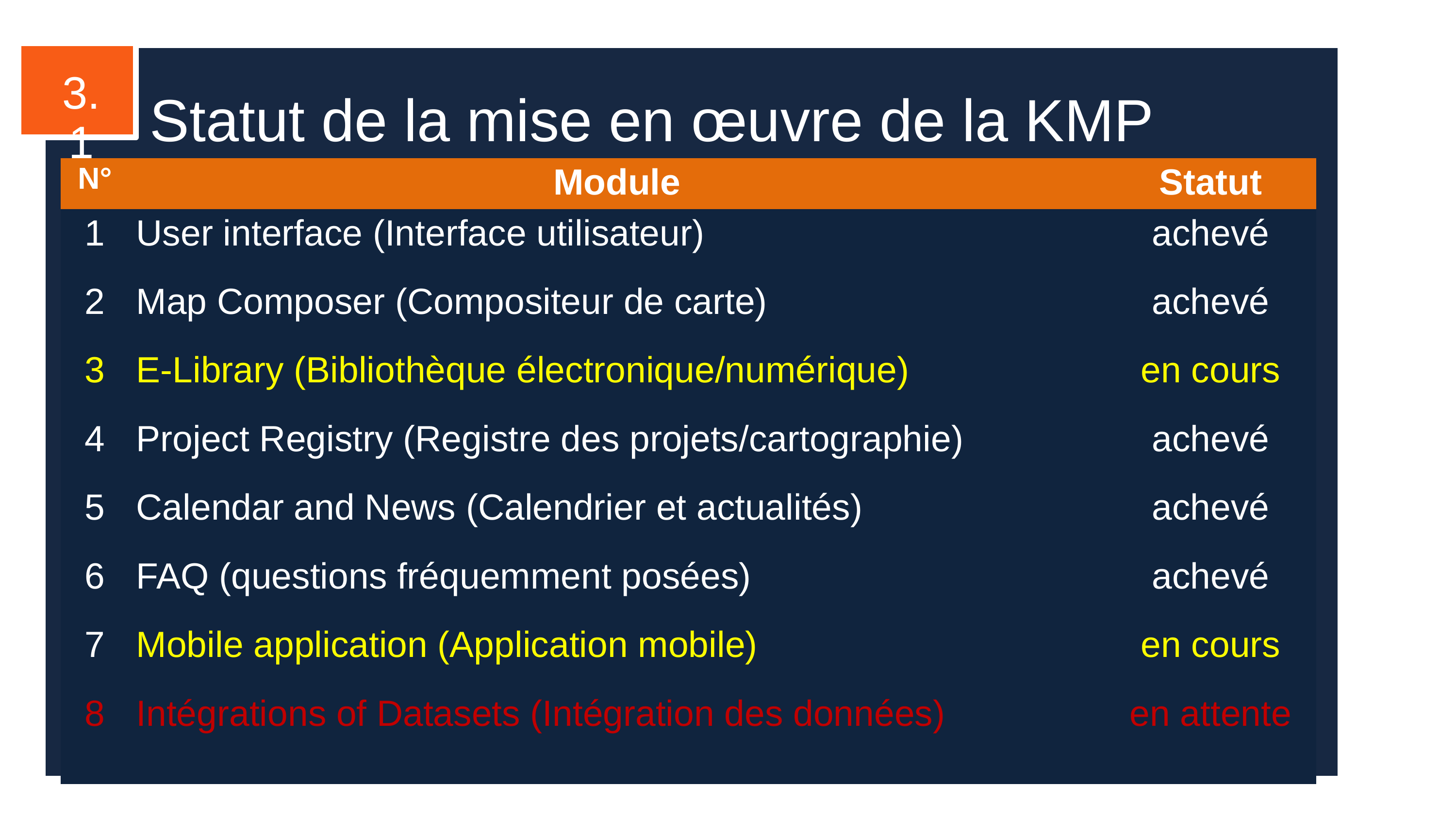

3.1

Statut de la mise en œuvre de la KMP
| N° | Module | Statut |
| --- | --- | --- |
| 1 | User interface (Interface utilisateur) | achevé |
| 2 | Map Composer (Compositeur de carte) | achevé |
| 3 | E-Library (Bibliothèque électronique/numérique) | en cours |
| 4 | Project Registry (Registre des projets/cartographie) | achevé |
| 5 | Calendar and News (Calendrier et actualités) | achevé |
| 6 | FAQ (questions fréquemment posées) | achevé |
| 7 | Mobile application (Application mobile) | en cours |
| 8 | Intégrations of Datasets (Intégration des données) | en attente |